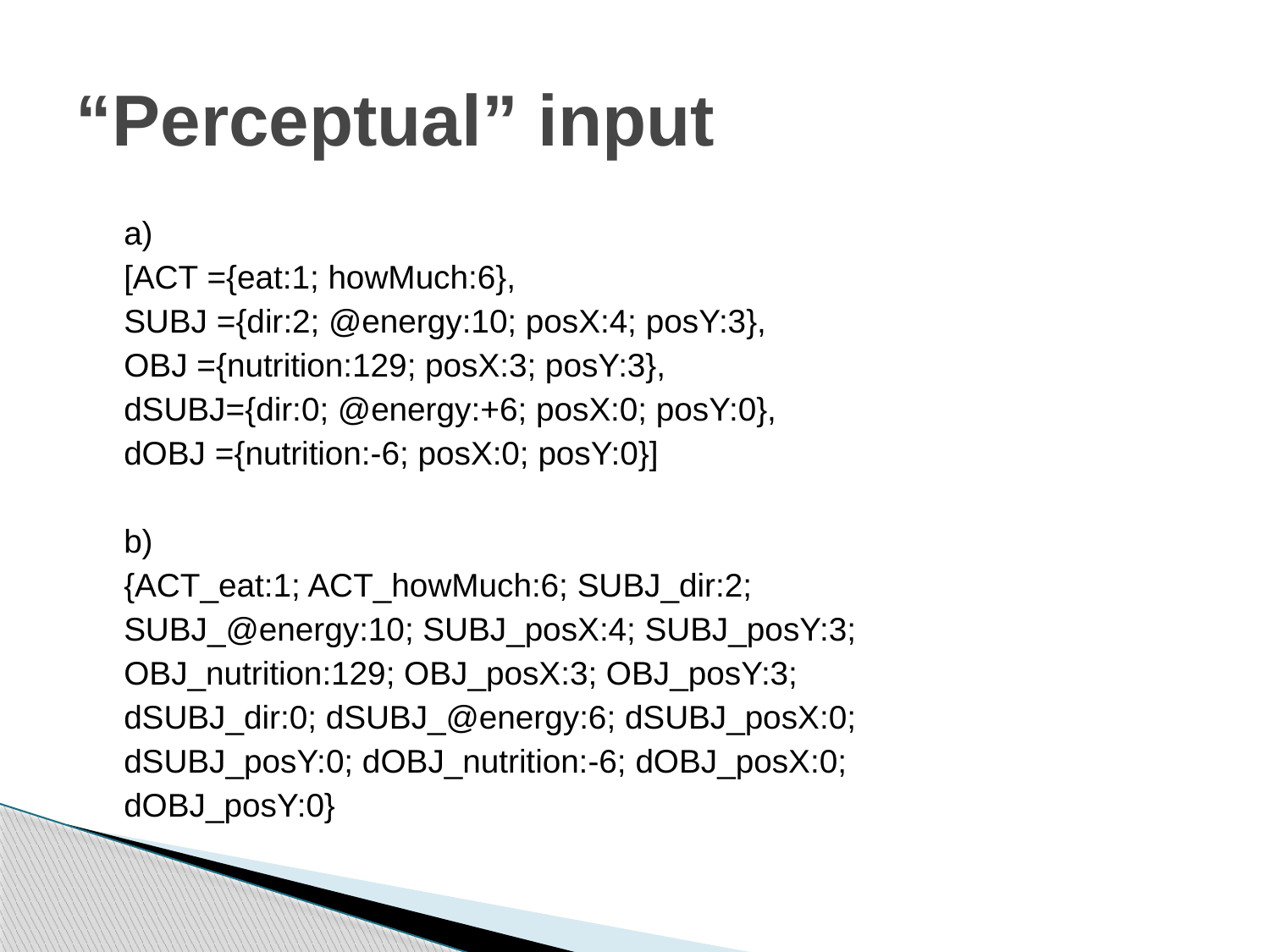

# “Perceptual” input
a)
[ACT ={eat:1; howMuch:6},
SUBJ ={dir:2; @energy:10; posX:4; posY:3},
OBJ ={nutrition:129; posX:3; posY:3},
dSUBJ={dir:0; @energy:+6; posX:0; posY:0},
dOBJ ={nutrition:-6; posX:0; posY:0}]

b)
{ACT_eat:1; ACT_howMuch:6; SUBJ_dir:2;
SUBJ_@energy:10; SUBJ_posX:4; SUBJ_posY:3;
OBJ_nutrition:129; OBJ_posX:3; OBJ_posY:3;
dSUBJ_dir:0; dSUBJ_@energy:6; dSUBJ_posX:0;
dSUBJ_posY:0; dOBJ_nutrition:-6; dOBJ_posX:0;
dOBJ_posY:0}